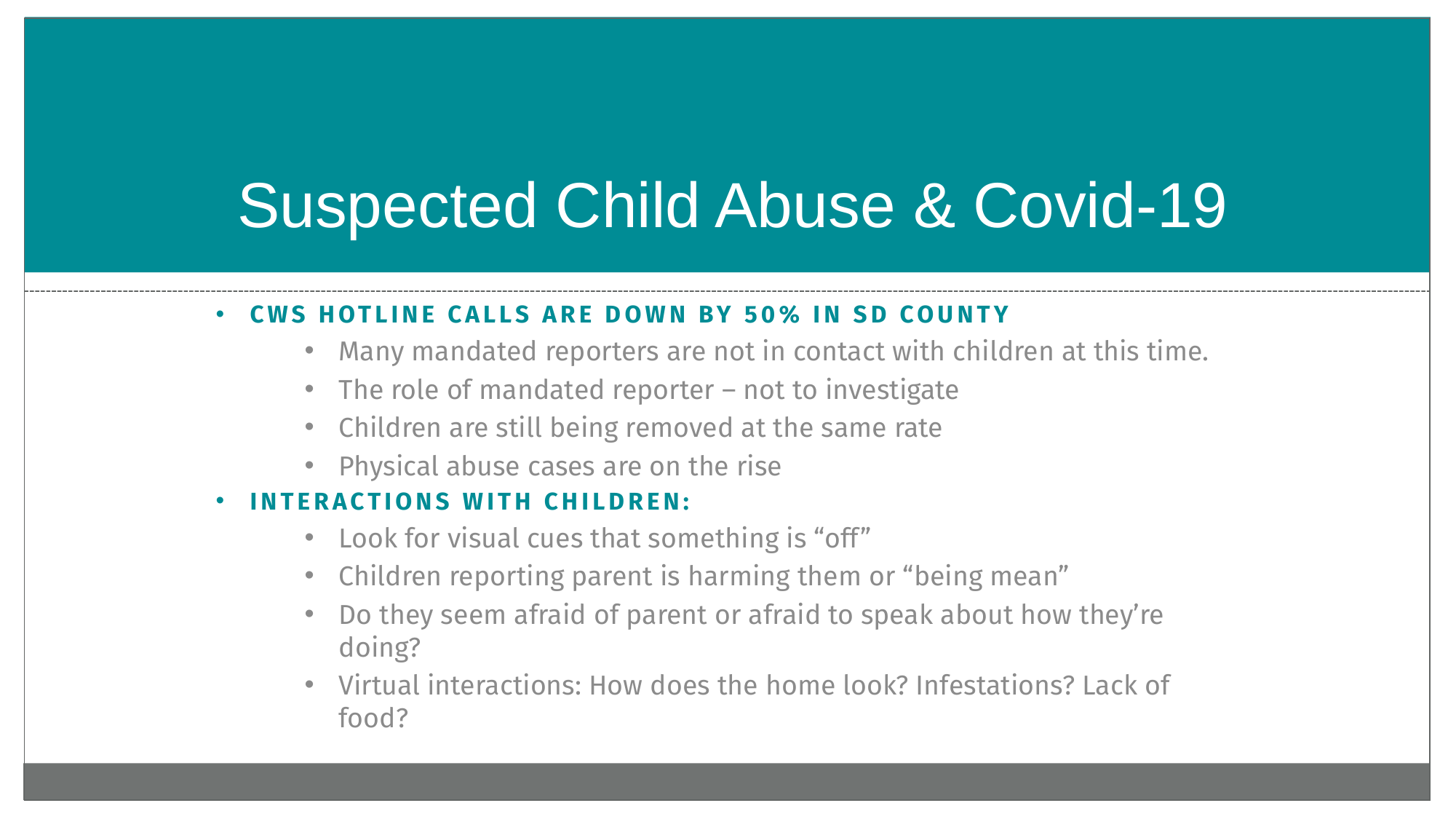

# Suspected Child Abuse & Covid-19
CWS Hotline calls are down by 50% in SD County
Many mandated reporters are not in contact with children at this time.
The role of mandated reporter – not to investigate
Children are still being removed at the same rate
Physical abuse cases are on the rise
Interactions with children:
Look for visual cues that something is “off”
Children reporting parent is harming them or “being mean”
Do they seem afraid of parent or afraid to speak about how they’re doing?
Virtual interactions: How does the home look? Infestations? Lack of food?